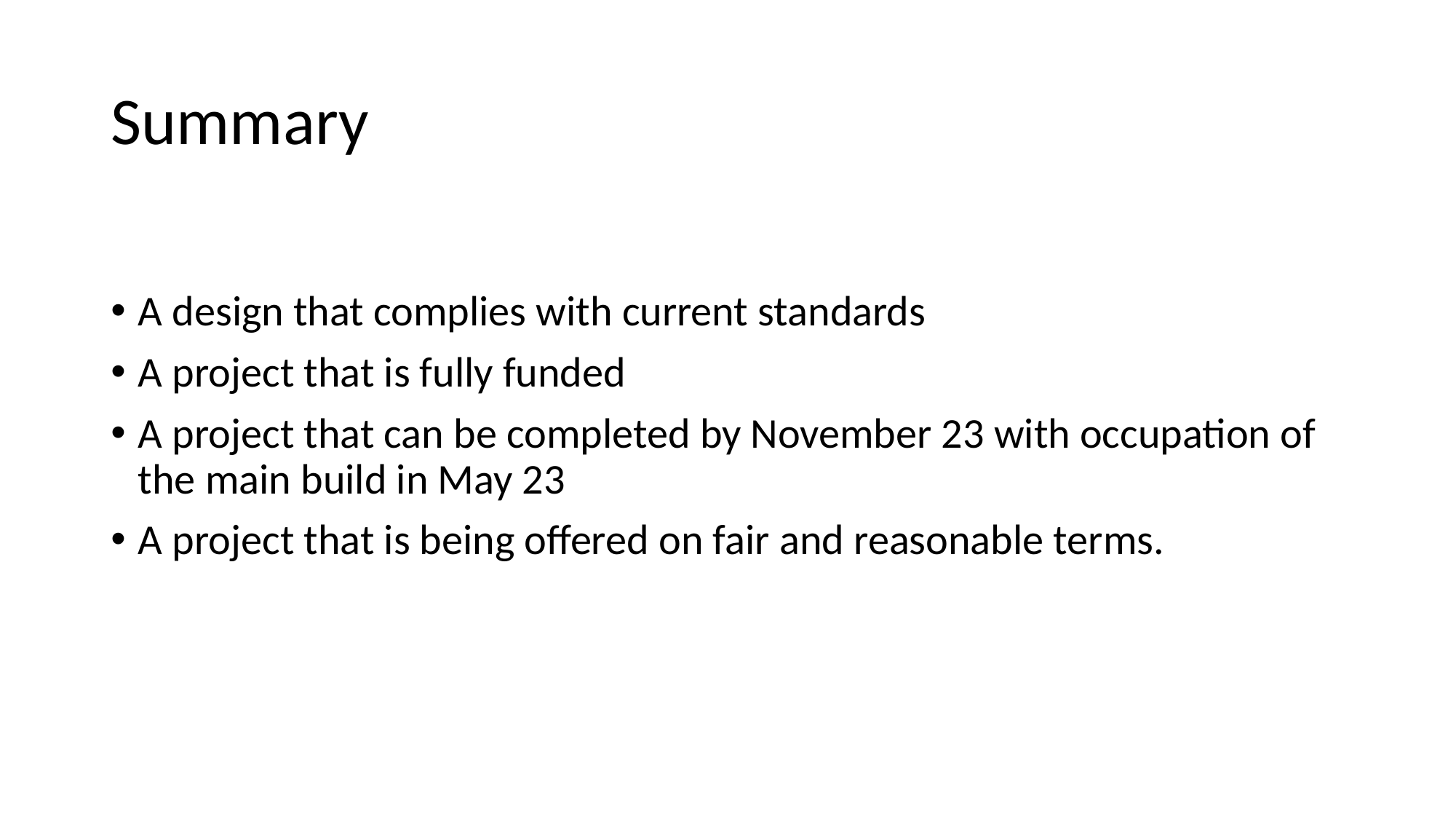

# Summary

A design that complies with current standards
A project that is fully funded
A project that can be completed by November 23 with occupation of the main build in May 23
A project that is being offered on fair and reasonable terms.